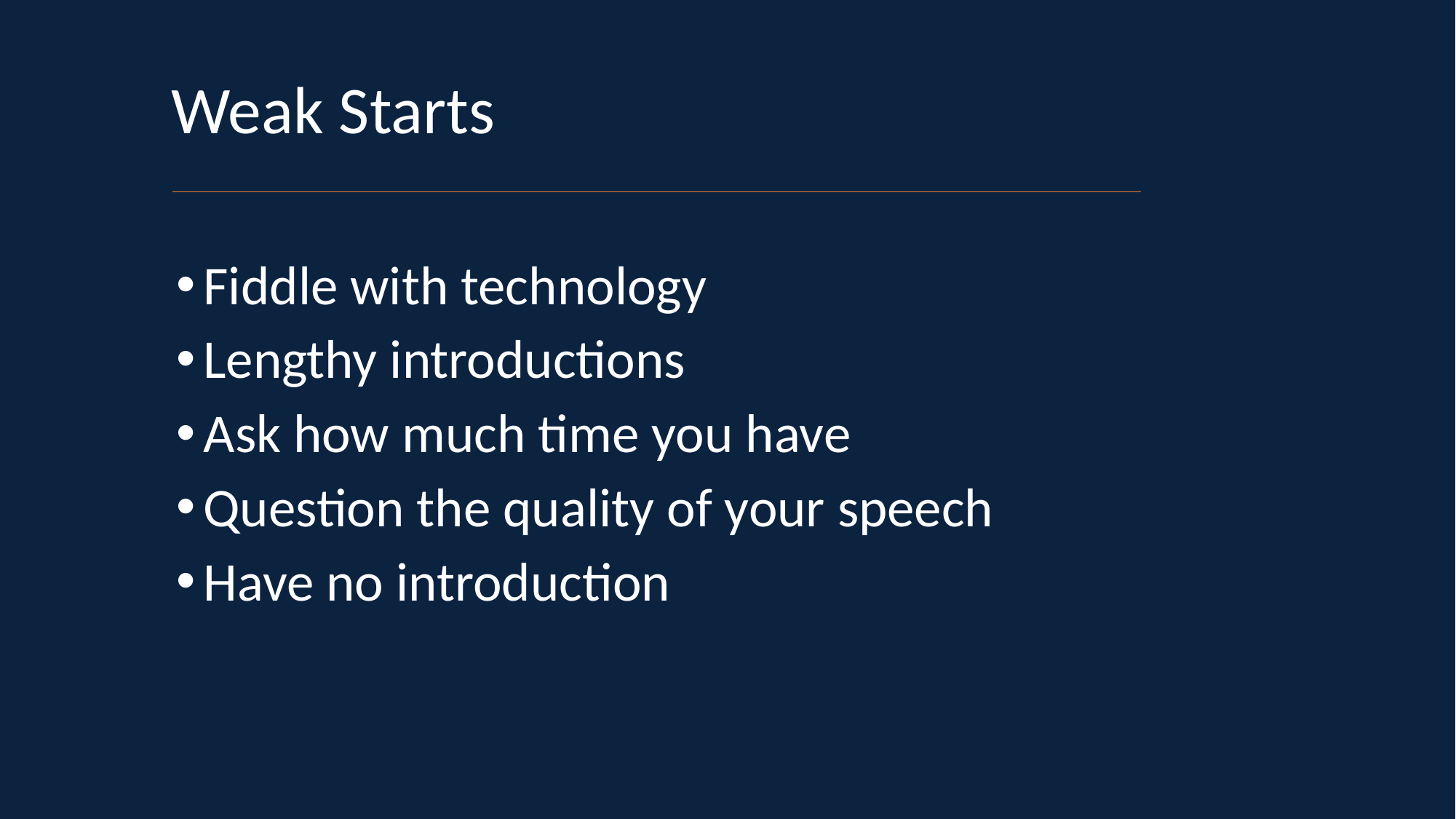

# Weak Starts
Fiddle with technology
Lengthy introductions
Ask how much time you have
Question the quality of your speech
Have no introduction